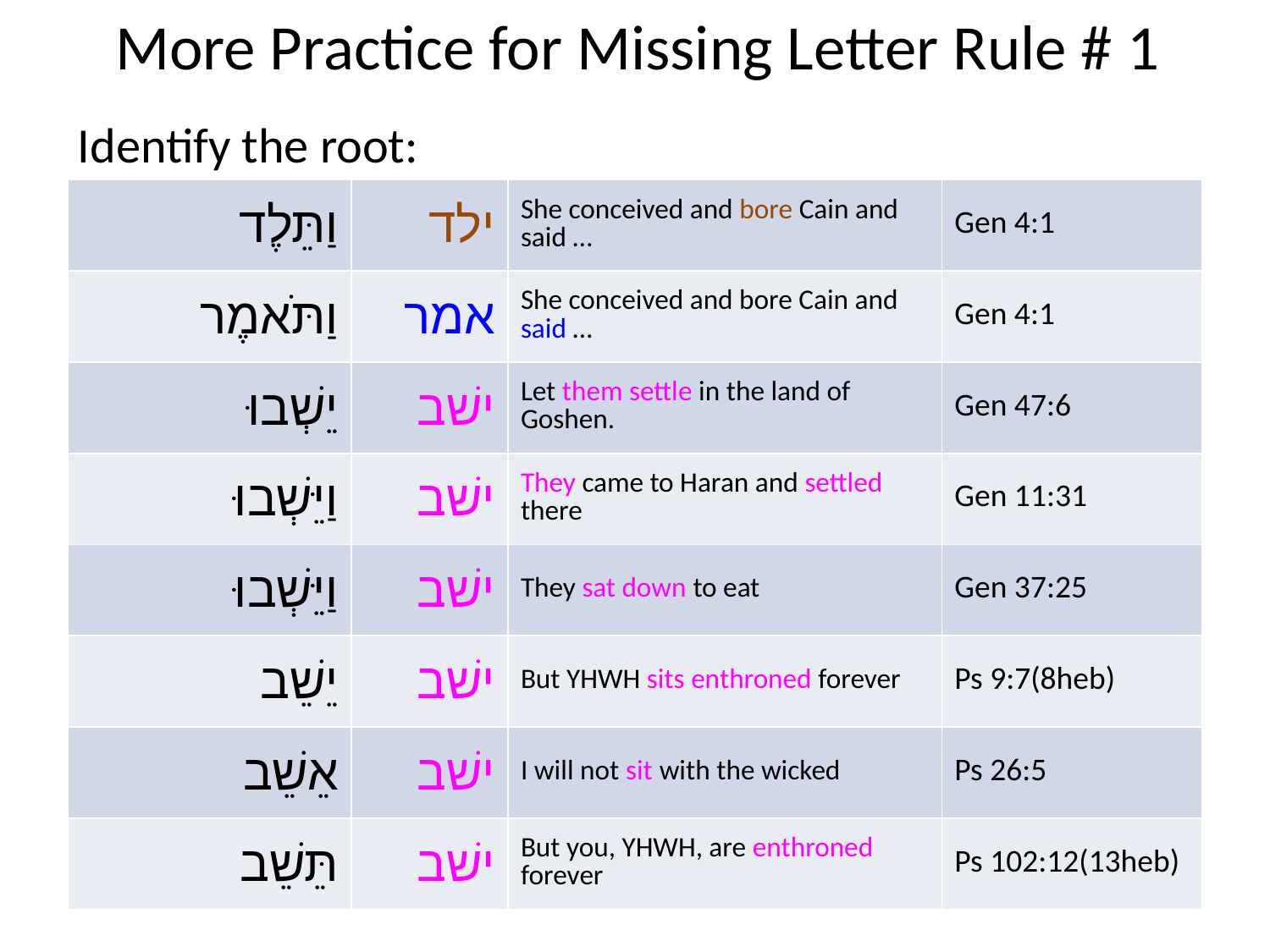

More Practice for Missing Letter Rule # 1
Identify the root:
| וַתֵּלֶד | ילד | She conceived and bore Cain and said … | Gen 4:1 |
| --- | --- | --- | --- |
| וַתֹּאמֶר | אמר | She conceived and bore Cain and said … | Gen 4:1 |
| יֵשְׁבוּ | ישׁב | Let them settle in the land of Goshen. | Gen 47:6 |
| וַיֵּשְׁבוּ | ישׁב | They came to Haran and settled there | Gen 11:31 |
| וַיֵּשְׁבוּ | ישׁב | They sat down to eat | Gen 37:25 |
| יֵשֵׁב | ישׁב | But YHWH sits enthroned forever | Ps 9:7(8heb) |
| אֵשֵׁב | ישׁב | I will not sit with the wicked | Ps 26:5 |
| תֵּשֵׁב | ישׁב | But you, YHWH, are enthroned forever | Ps 102:12(13heb) |